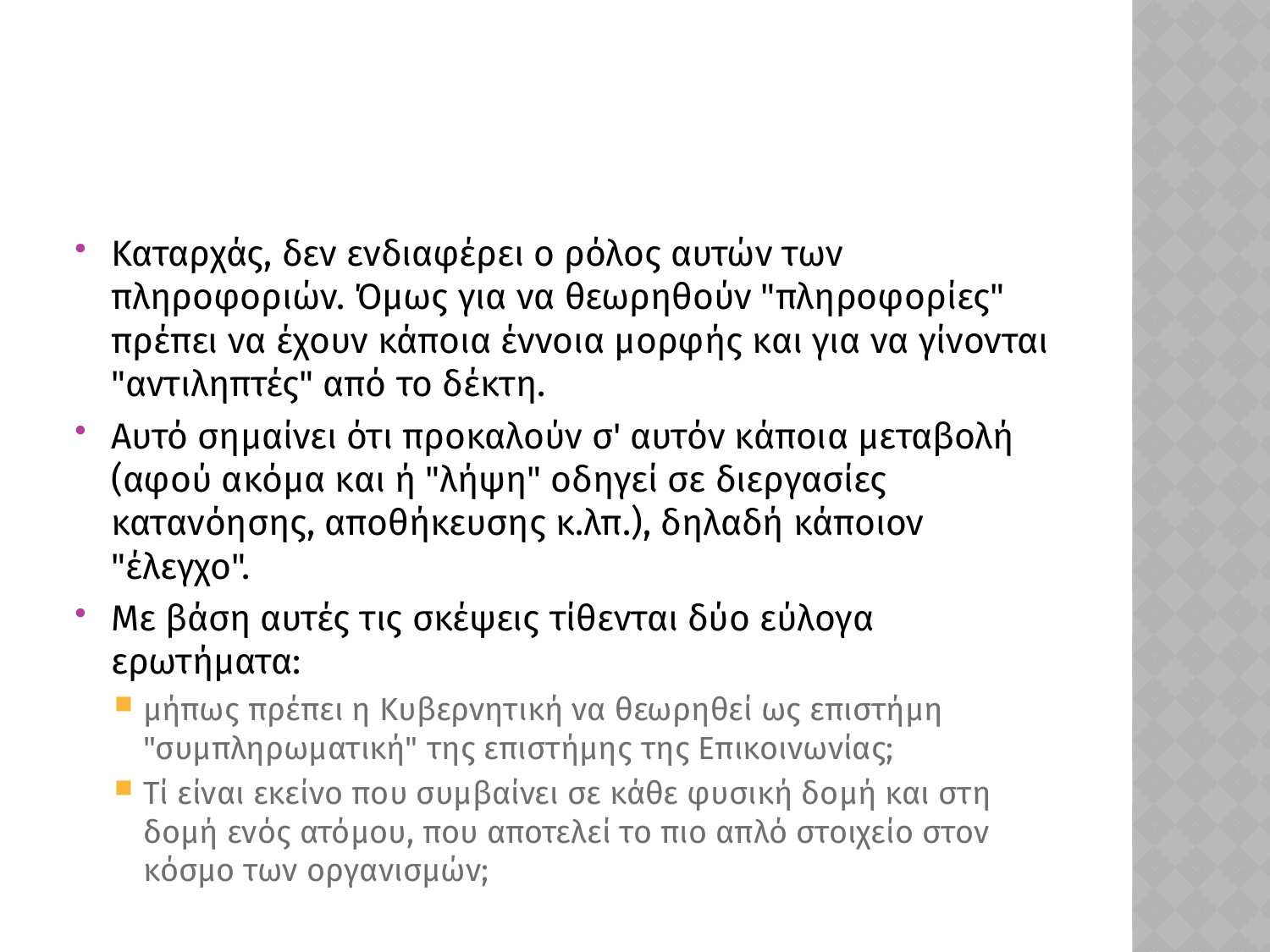

#
Καταρχάς, δεν ενδιαφέρει ο ρόλος αυτών των πληροφοριών. Όμως για να θεωρηθούν "πληροφορίες" πρέπει να έχουν κάποια έννοια μορφής και για να γίνονται "αντιληπτές" από το δέκτη.
Αυτό σημαίνει ότι προκαλούν σ' αυτόν κάποια μεταβολή (αφού ακόμα και ή "λήψη" οδηγεί σε διεργασίες κατανόησης, αποθήκευσης κ.λπ.), δηλαδή κάποιον "έλεγχο".
Με βάση αυτές τις σκέψεις τίθενται δύο εύλογα ερωτήματα:
μήπως πρέπει η Κυβερνητική να θεωρηθεί ως επιστήμη "συμπληρωματική" της επιστήμης της Επικοινωνίας;
Τί είναι εκείνο που συμβαίνει σε κάθε φυσική δομή και στη δομή ενός ατόμου, που αποτελεί το πιο απλό στοιχείο στον κόσμο των οργανισμών;